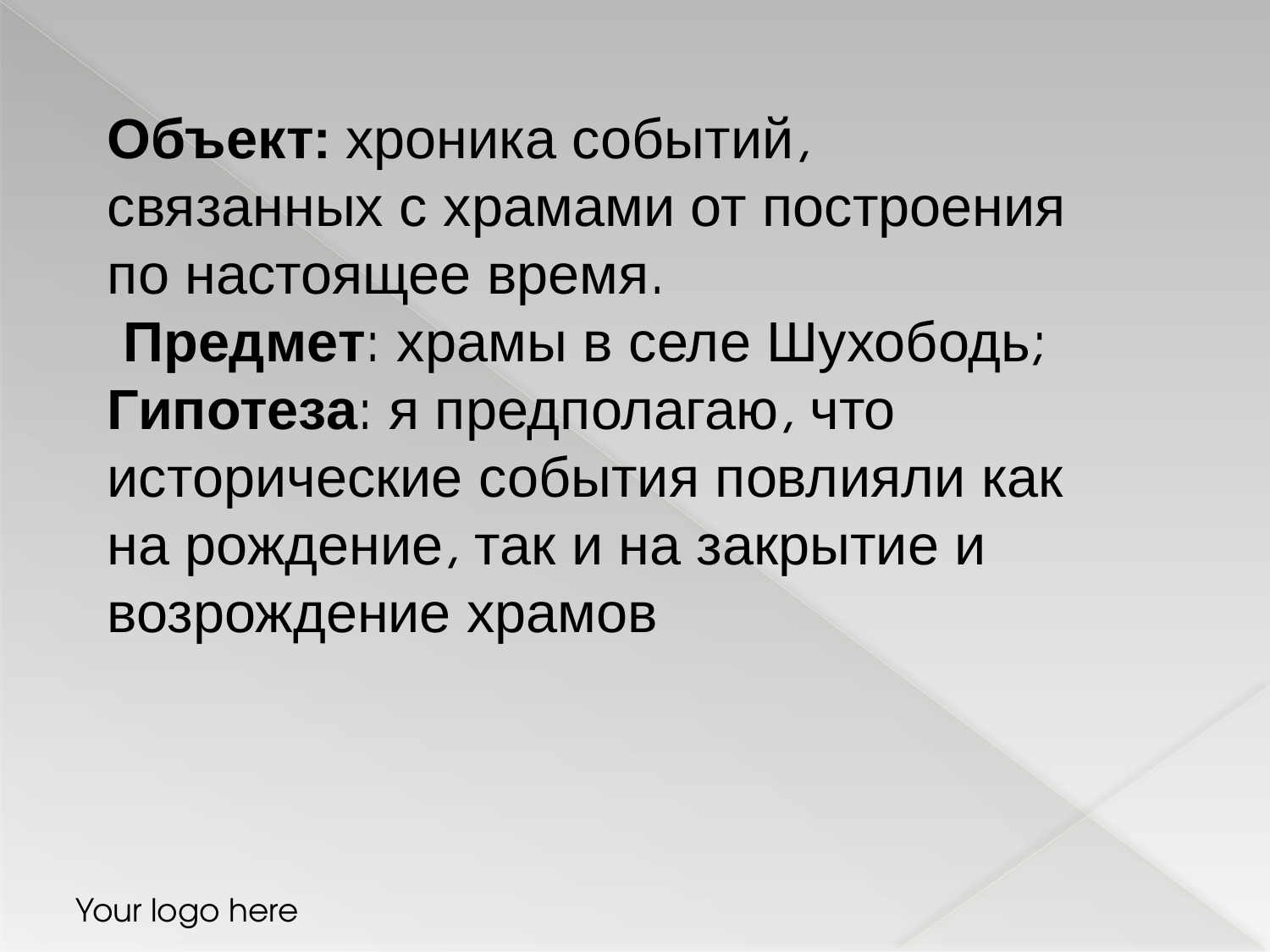

Объект: хроника событий, связанных с храмами от построения по настоящее время.
 Предмет: храмы в селе Шухободь;
Гипотеза: я предполагаю, что исторические события повлияли как на рождение, так и на закрытие и возрождение храмов
Your logo here